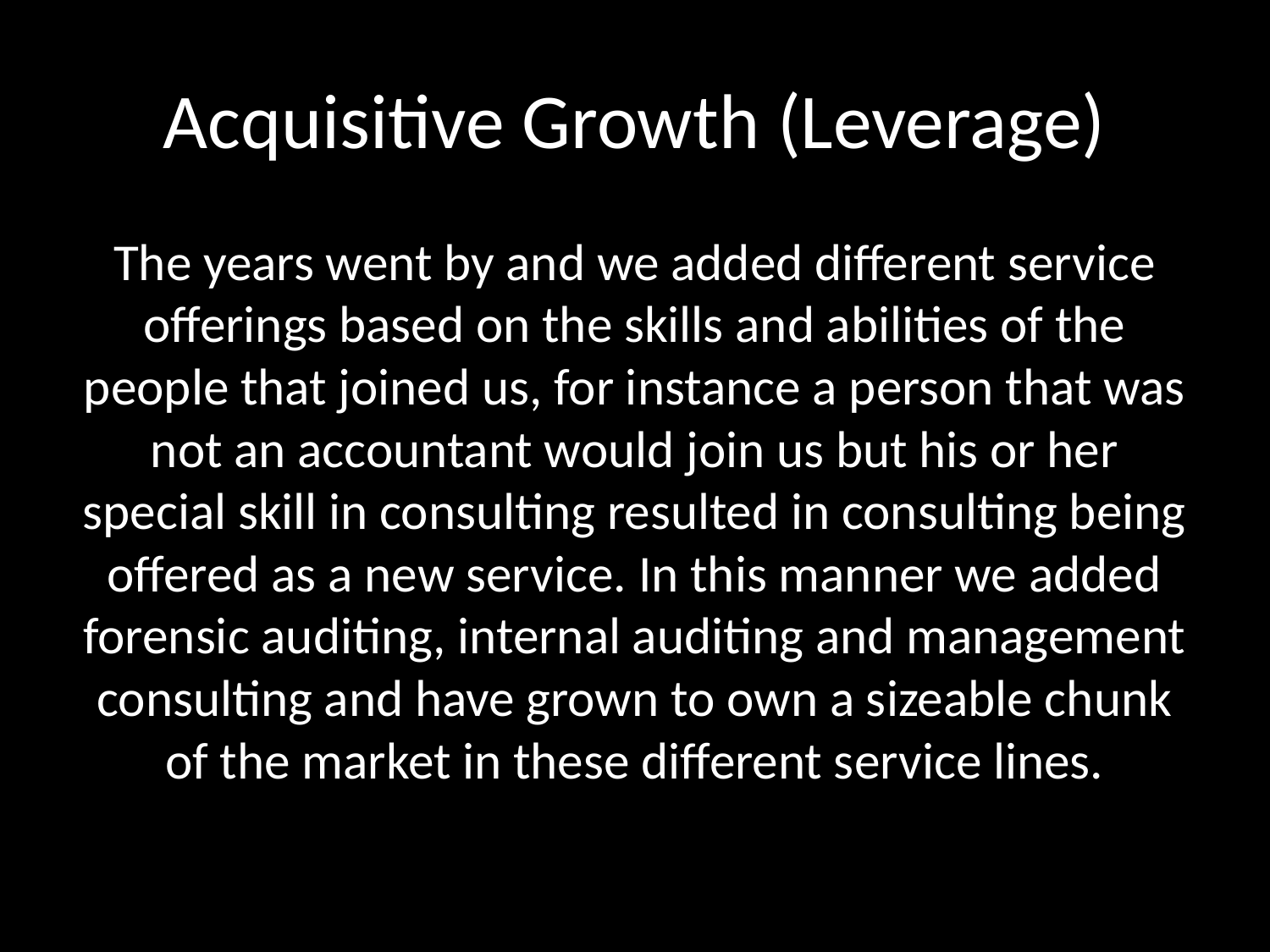

# Acquisitive Growth (Leverage)
The years went by and we added different service offerings based on the skills and abilities of the people that joined us, for instance a person that was not an accountant would join us but his or her special skill in consulting resulted in consulting being offered as a new service. In this manner we added forensic auditing, internal auditing and management consulting and have grown to own a sizeable chunk of the market in these different service lines.